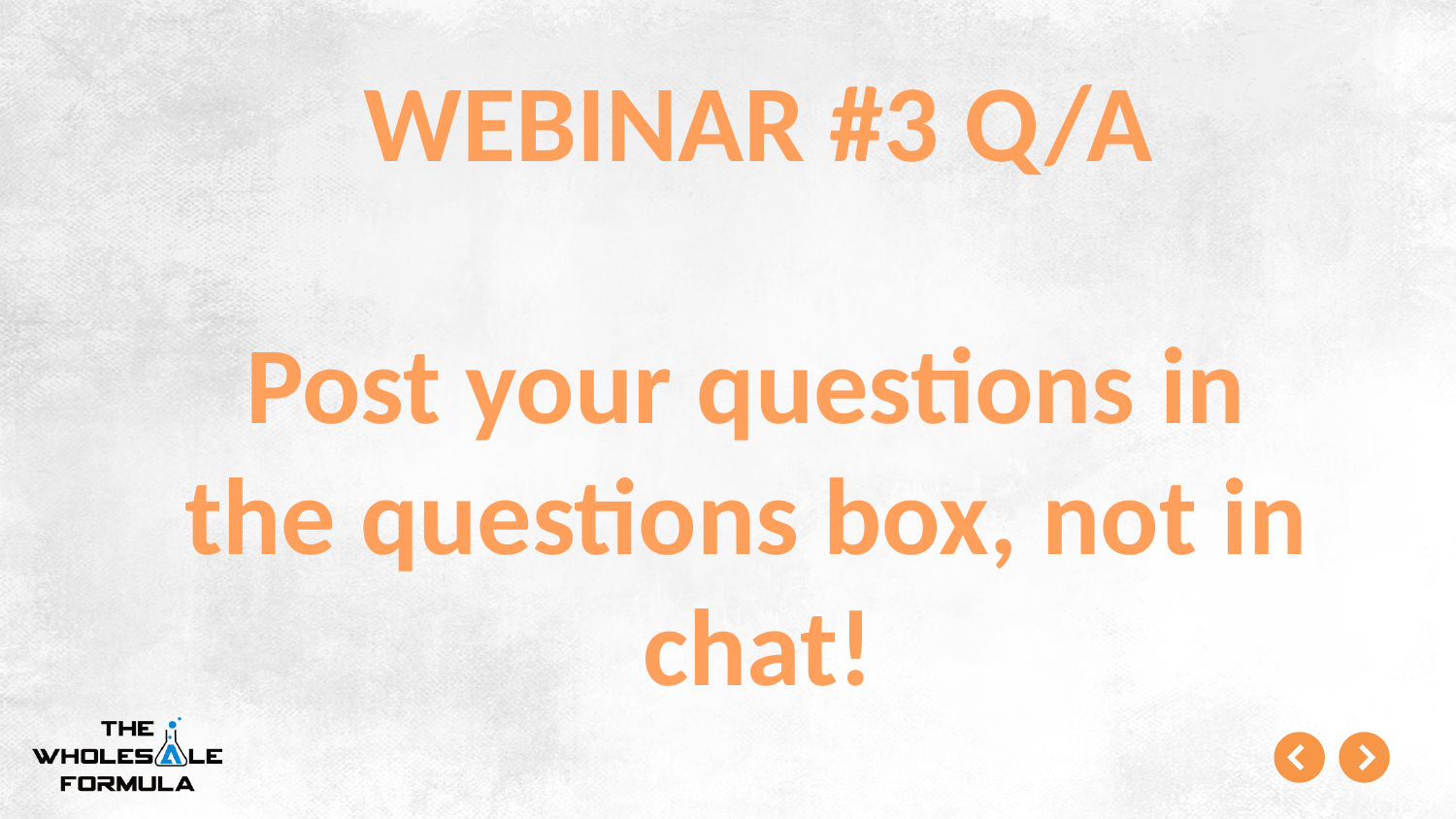

WEBINAR #3 Q/A
Post your questions in
the questions box, not in
chat!